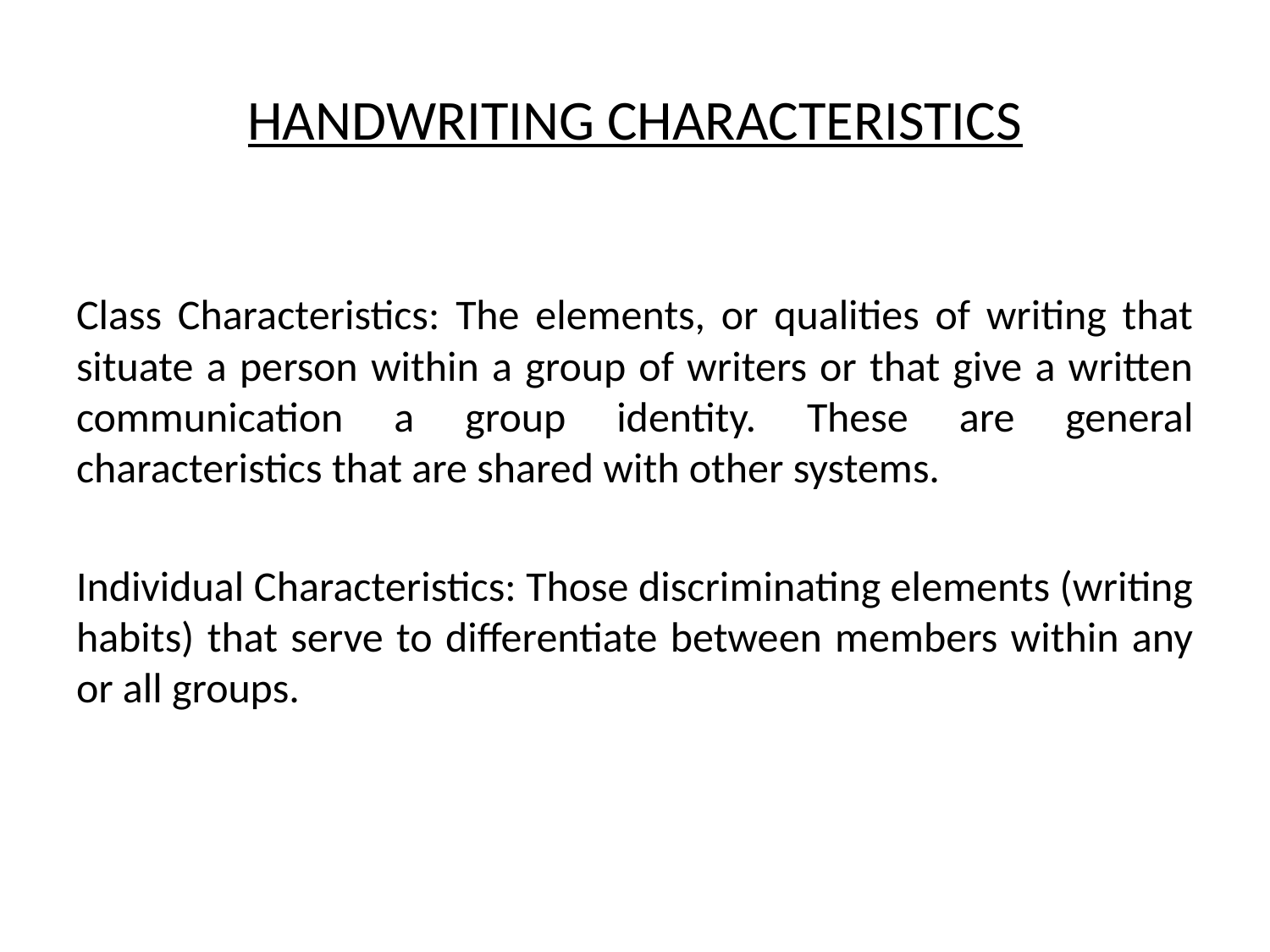

# HANDWRITING CHARACTERISTICS

Class Characteristics: The elements, or qualities of writing that situate a person within a group of writers or that give a written communication a group identity. These are general characteristics that are shared with other systems.

Individual Characteristics: Those discriminating elements (writing habits) that serve to differentiate between members within any or all groups.